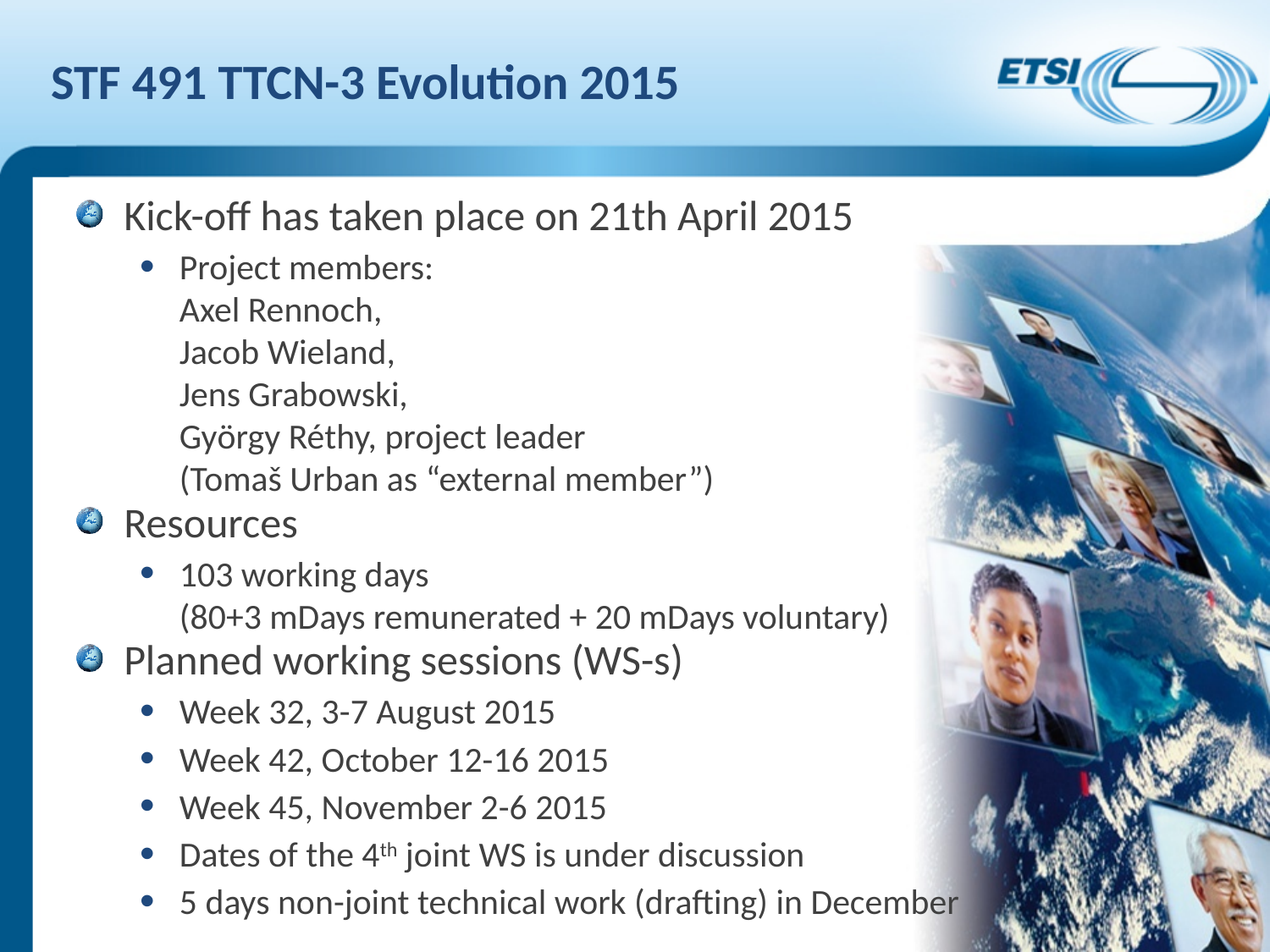

# STF 491 TTCN-3 Evolution 2015
Kick-off has taken place on 21th April 2015
Project members:
Axel Rennoch,
Jacob Wieland,
Jens Grabowski,
György Réthy, project leader
(Tomaš Urban as “external member”)
Resources
103 working days
(80+3 mDays remunerated + 20 mDays voluntary)
Planned working sessions (WS-s)
Week 32, 3-7 August 2015
Week 42, October 12-16 2015
Week 45, November 2-6 2015
Dates of the 4th joint WS is under discussion
5 days non-joint technical work (drafting) in December